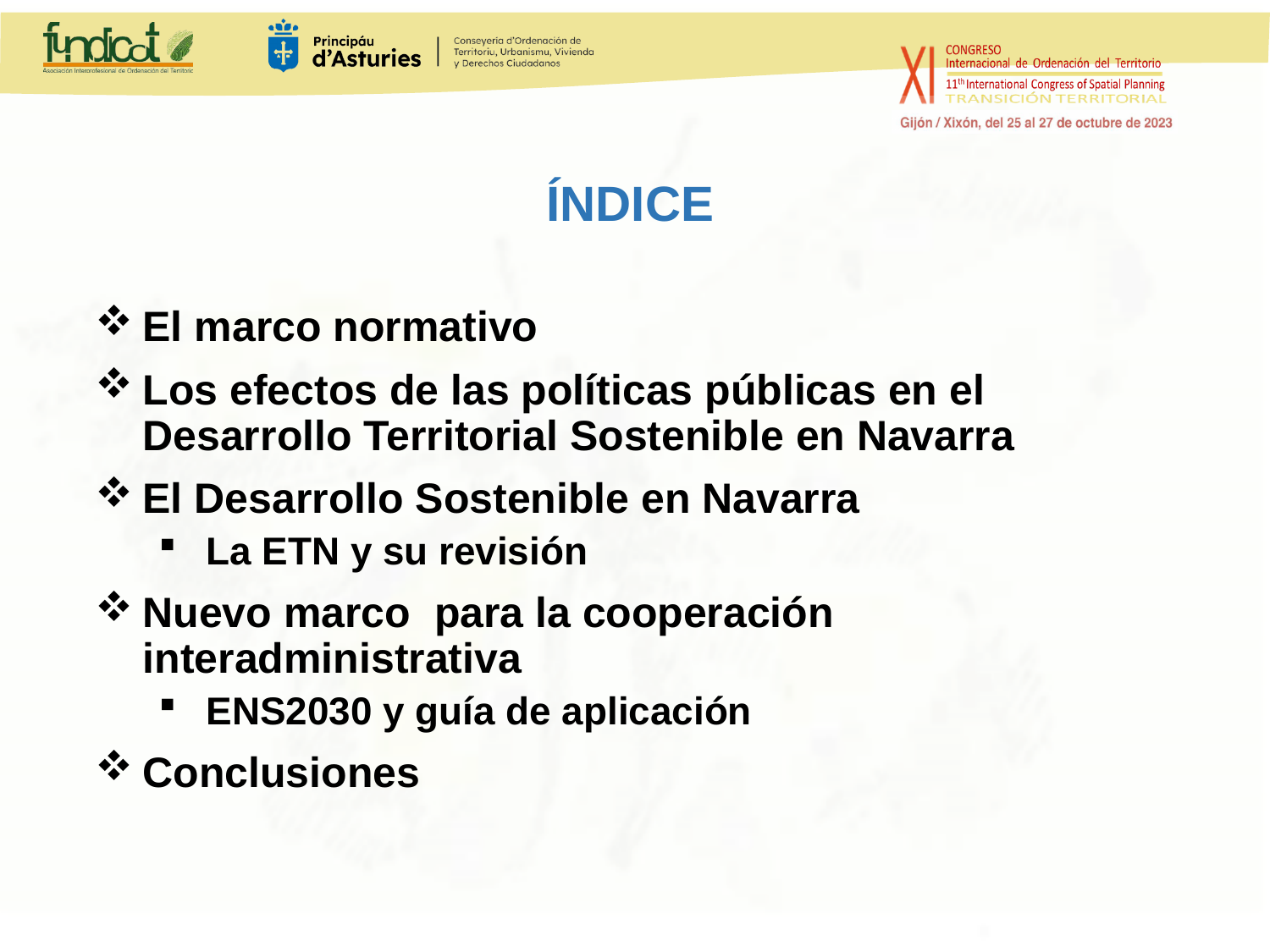

# ÍNDICE
El marco normativo
Los efectos de las políticas públicas en el Desarrollo Territorial Sostenible en Navarra
El Desarrollo Sostenible en Navarra
La ETN y su revisión
Nuevo marco  para la cooperación interadministrativa
ENS2030 y guía de aplicación
Conclusiones